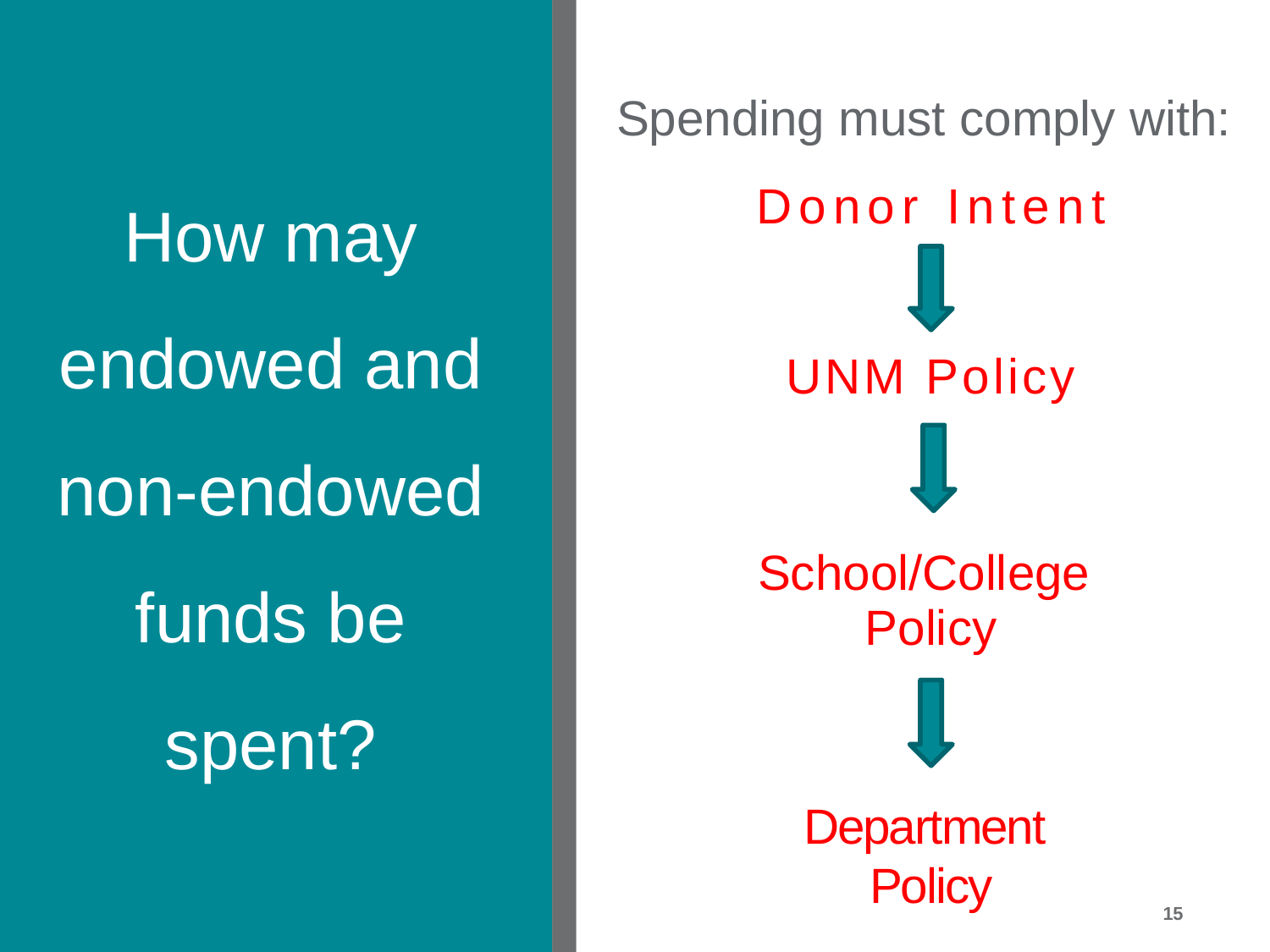

Spending must comply with:
# How may endowed and non-endowed funds be spent?
Donor Intent

UNM Policy

School/College
Policy

Department
Policy
15